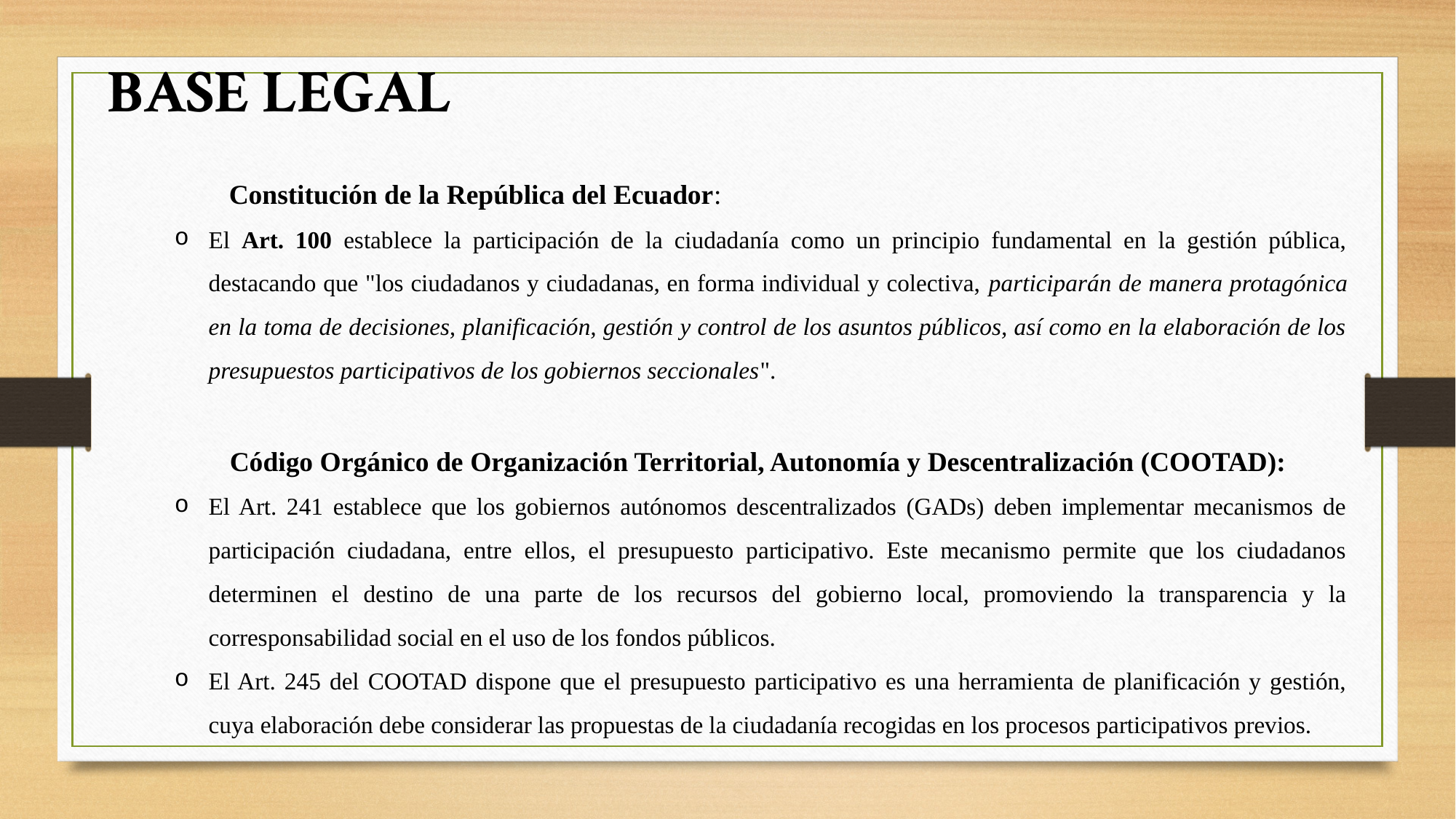

BASE LEGAL
Constitución de la República del Ecuador:
El Art. 100 establece la participación de la ciudadanía como un principio fundamental en la gestión pública, destacando que "los ciudadanos y ciudadanas, en forma individual y colectiva, participarán de manera protagónica en la toma de decisiones, planificación, gestión y control de los asuntos públicos, así como en la elaboración de los presupuestos participativos de los gobiernos seccionales".

        Código Orgánico de Organización Territorial, Autonomía y Descentralización (COOTAD):
El Art. 241 establece que los gobiernos autónomos descentralizados (GADs) deben implementar mecanismos de participación ciudadana, entre ellos, el presupuesto participativo. Este mecanismo permite que los ciudadanos determinen el destino de una parte de los recursos del gobierno local, promoviendo la transparencia y la corresponsabilidad social en el uso de los fondos públicos.
El Art. 245 del COOTAD dispone que el presupuesto participativo es una herramienta de planificación y gestión, cuya elaboración debe considerar las propuestas de la ciudadanía recogidas en los procesos participativos previos.